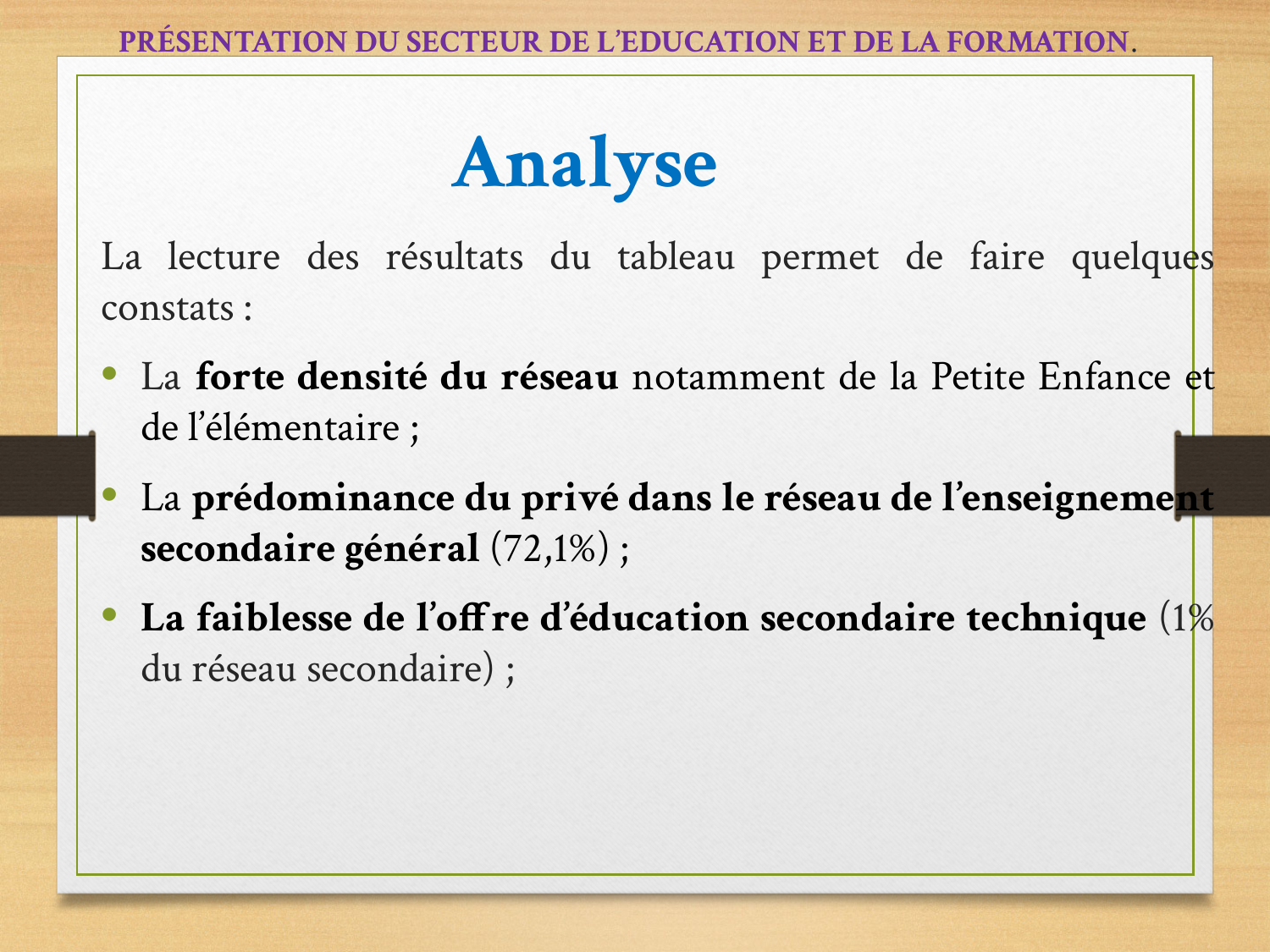

PRÉSENTATION DU SECTEUR DE L’EDUCATION ET DE LA FORMATION.
# Analyse
La lecture des résultats du tableau permet de faire quelques constats :
La forte densité du réseau notamment de la Petite Enfance et de l’élémentaire ;
La prédominance du privé dans le réseau de l’enseignement secondaire général (72,1%) ;
La faiblesse de l’offre d’éducation secondaire technique (1% du réseau secondaire) ;